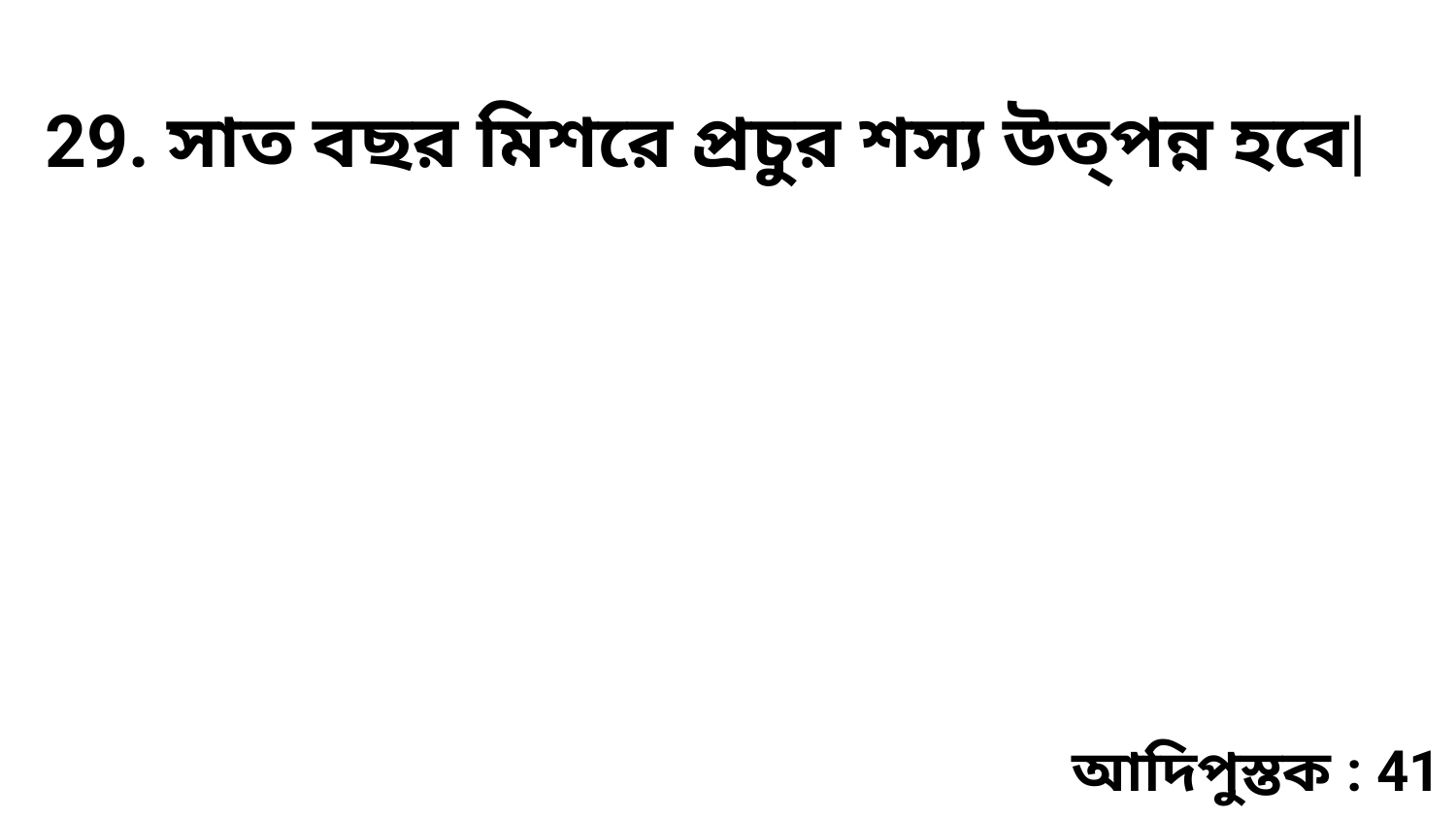

29. সাত বছর মিশরে প্রচুর শস্য উত্পন্ন হবে|
আদিপুস্তক : 41